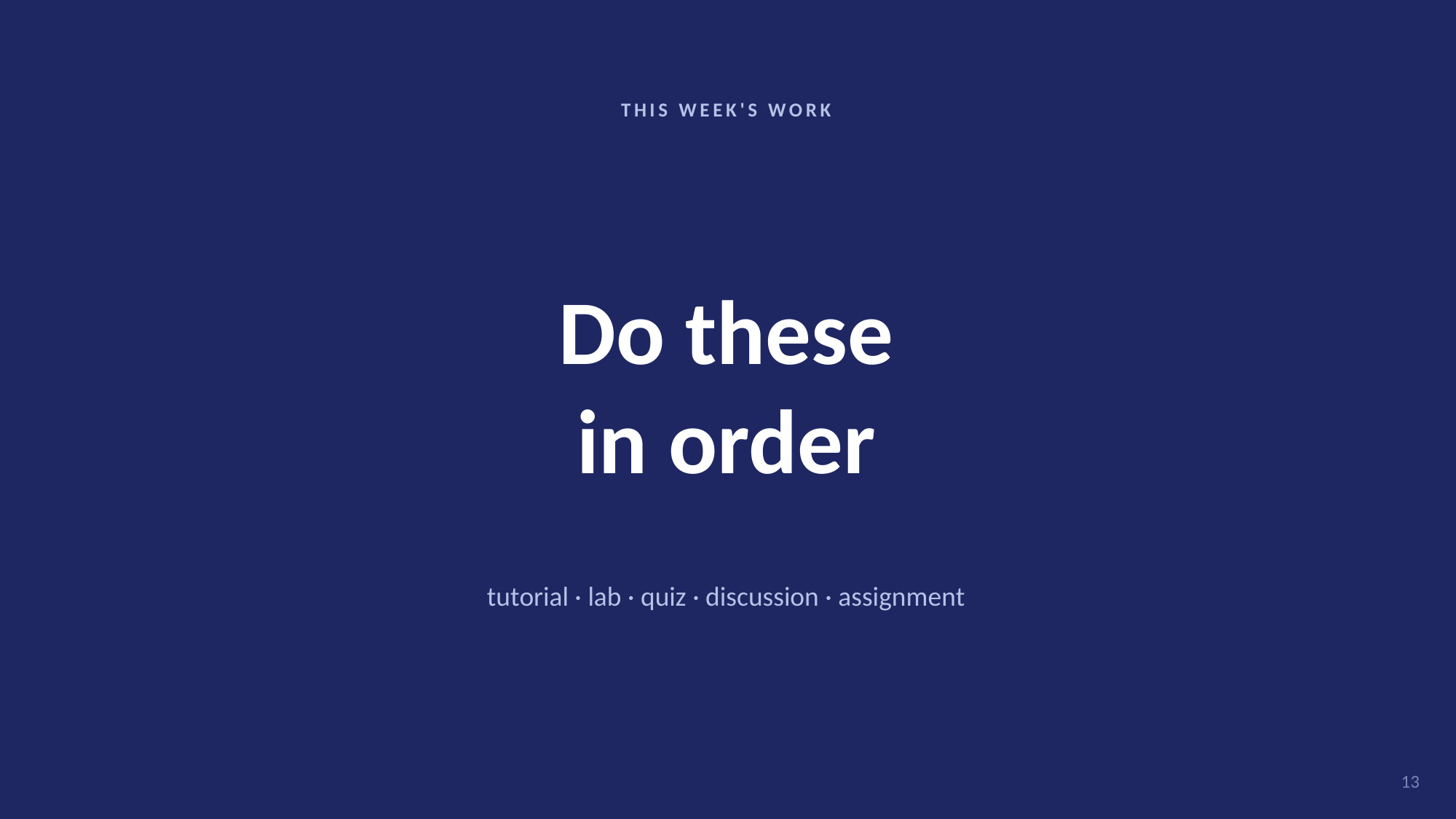

THIS WEEK'S WORK
Do these
in order
tutorial · lab · quiz · discussion · assignment
13